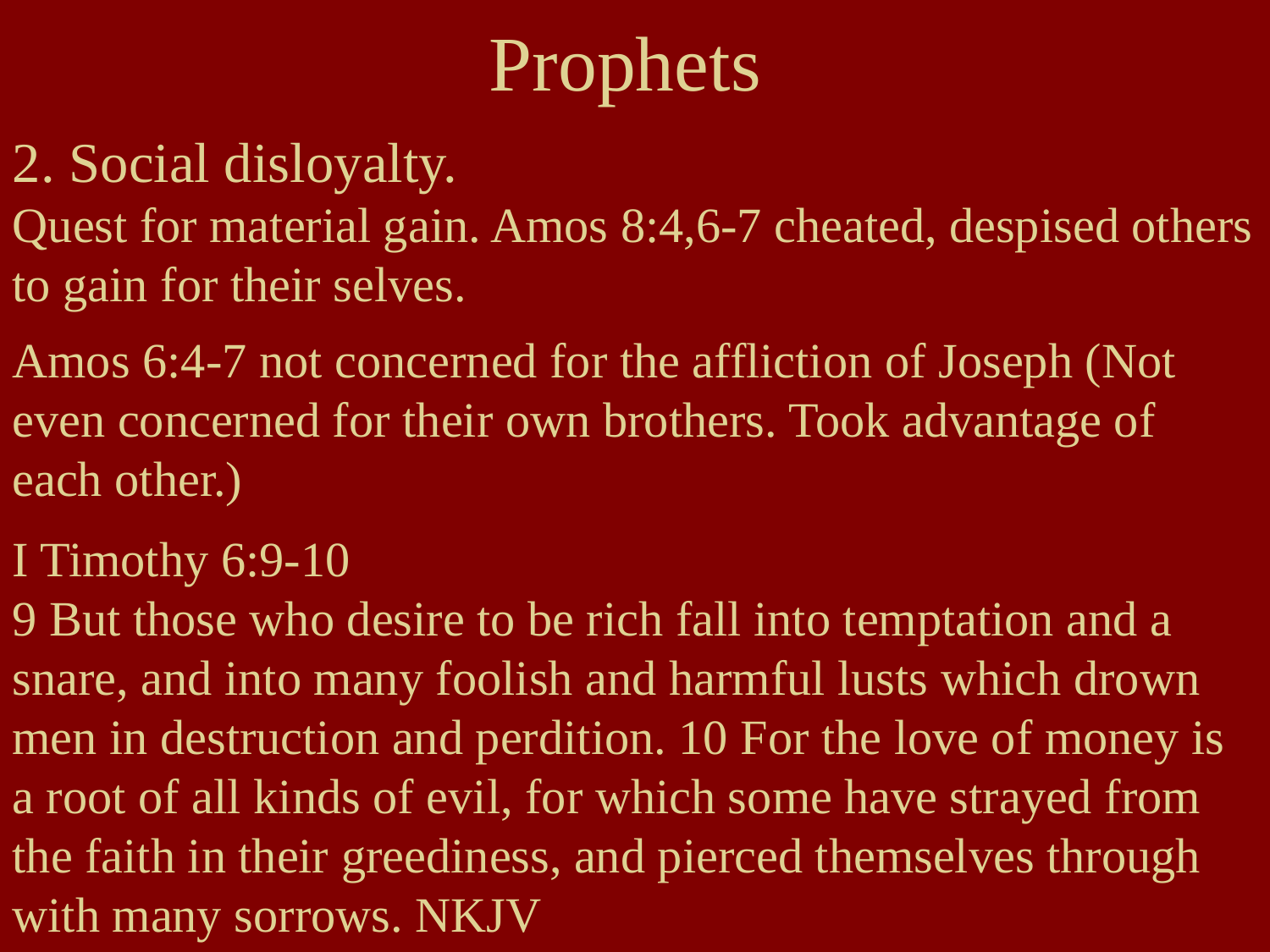

# Prophets
2. Social disloyalty.
Quest for material gain. Amos 8:4,6-7 cheated, despised others to gain for their selves.

Amos 6:4-7 not concerned for the affliction of Joseph (Not even concerned for their own brothers. Took advantage of each other.)

I Timothy 6:9-10
9 But those who desire to be rich fall into temptation and a snare, and into many foolish and harmful lusts which drown men in destruction and perdition. 10 For the love of money is a root of all kinds of evil, for which some have strayed from the faith in their greediness, and pierced themselves through with many sorrows. NKJV